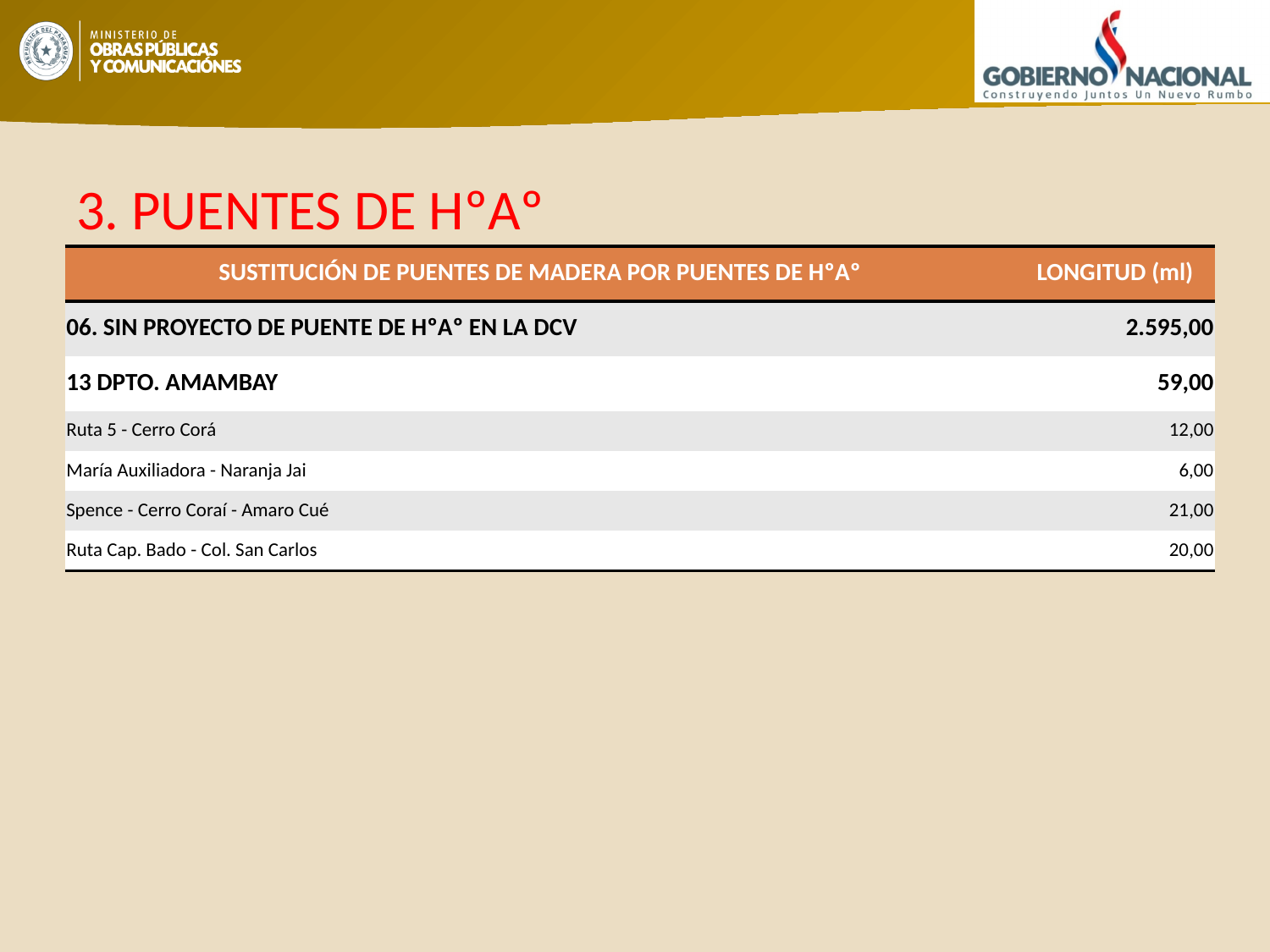

# 3. PUENTES DE HºAº
| SUSTITUCIÓN DE PUENTES DE MADERA POR PUENTES DE HºAº | LONGITUD (ml) |
| --- | --- |
| 06. SIN PROYECTO DE PUENTE DE HºAº EN LA DCV | 2.595,00 |
| 13 DPTO. AMAMBAY | 59,00 |
| Ruta 5 - Cerro Corá | 12,00 |
| María Auxiliadora - Naranja Jai | 6,00 |
| Spence - Cerro Coraí - Amaro Cué | 21,00 |
| Ruta Cap. Bado - Col. San Carlos | 20,00 |